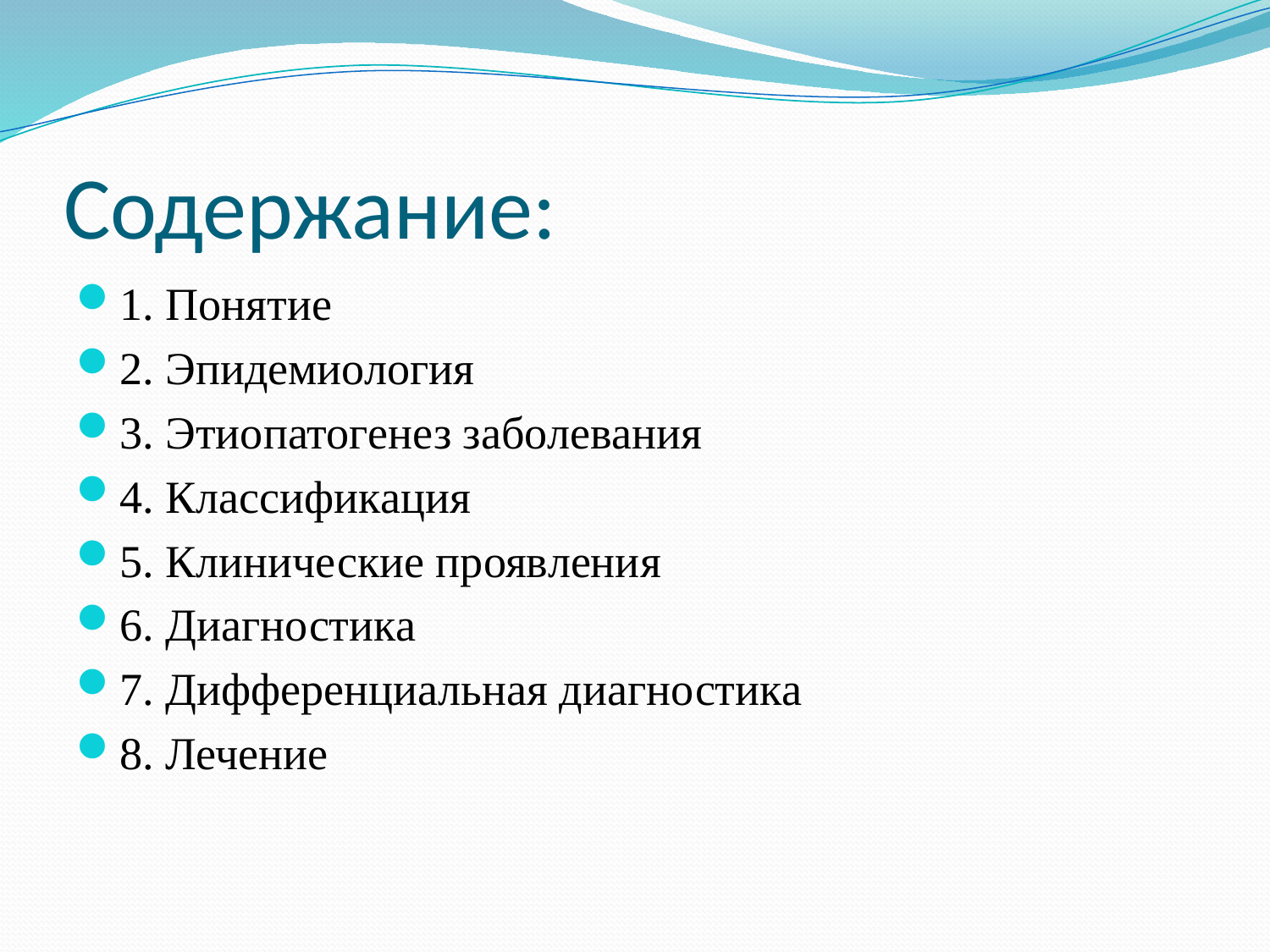

# Содержание:
1. Понятие
2. Эпидемиология
3. Этиопатогенез заболевания
4. Классификация
5. Клинические проявления
6. Диагностика
7. Дифференциальная диагностика
8. Лечение